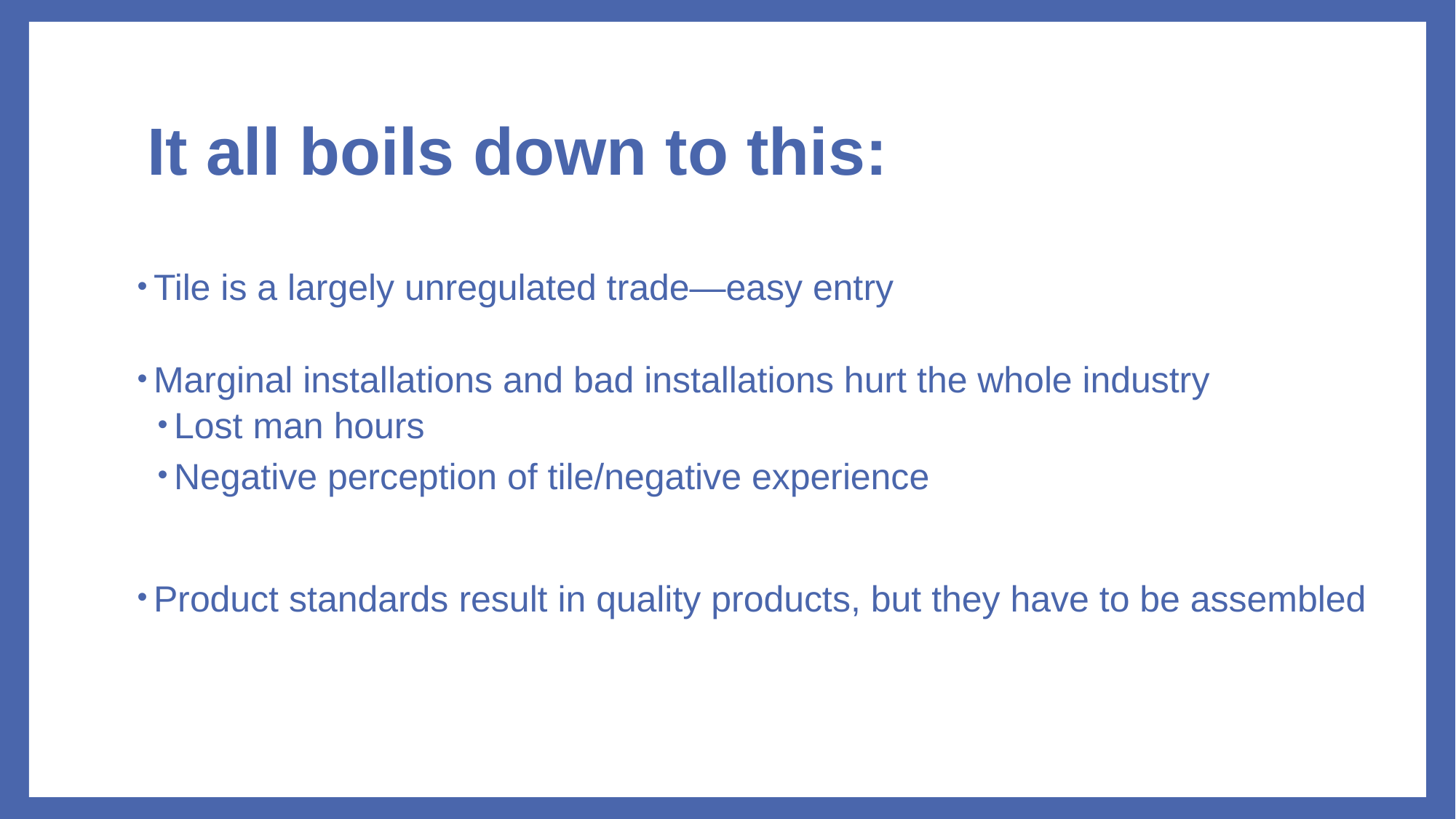

# It all boils down to this:
Tile is a largely unregulated trade—easy entry

Marginal installations and bad installations hurt the whole industry
Lost man hours
Negative perception of tile/negative experience

Product standards result in quality products, but they have to be assembled